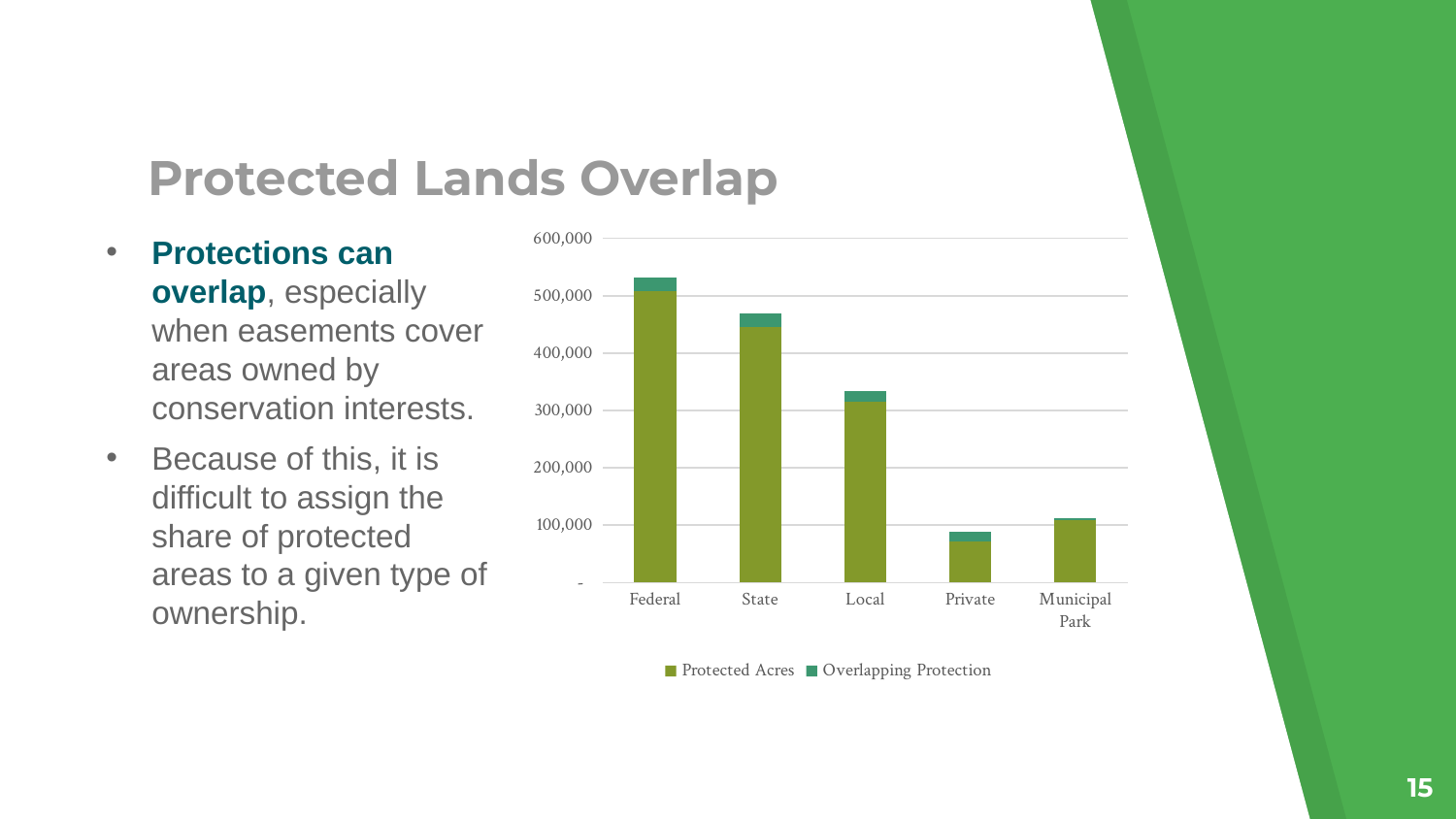

# Protected Lands Overlap
Protections can overlap, especially when easements cover areas owned by conservation interests.
Because of this, it is difficult to assign the share of protected areas to a given type of ownership.

### Chart

| Category | Protected Acres | Overlapping Protection |
|---|---|---|
| Federal | 507522.0 | 25030.0 |
| State | 445688.0 | 23200.0 |
| Local | 316224.0 | 17244.0 |
| Private | 72410.0 | 15632.0 |
| Municipal Park | 109210.0 | 2921.0 |
15